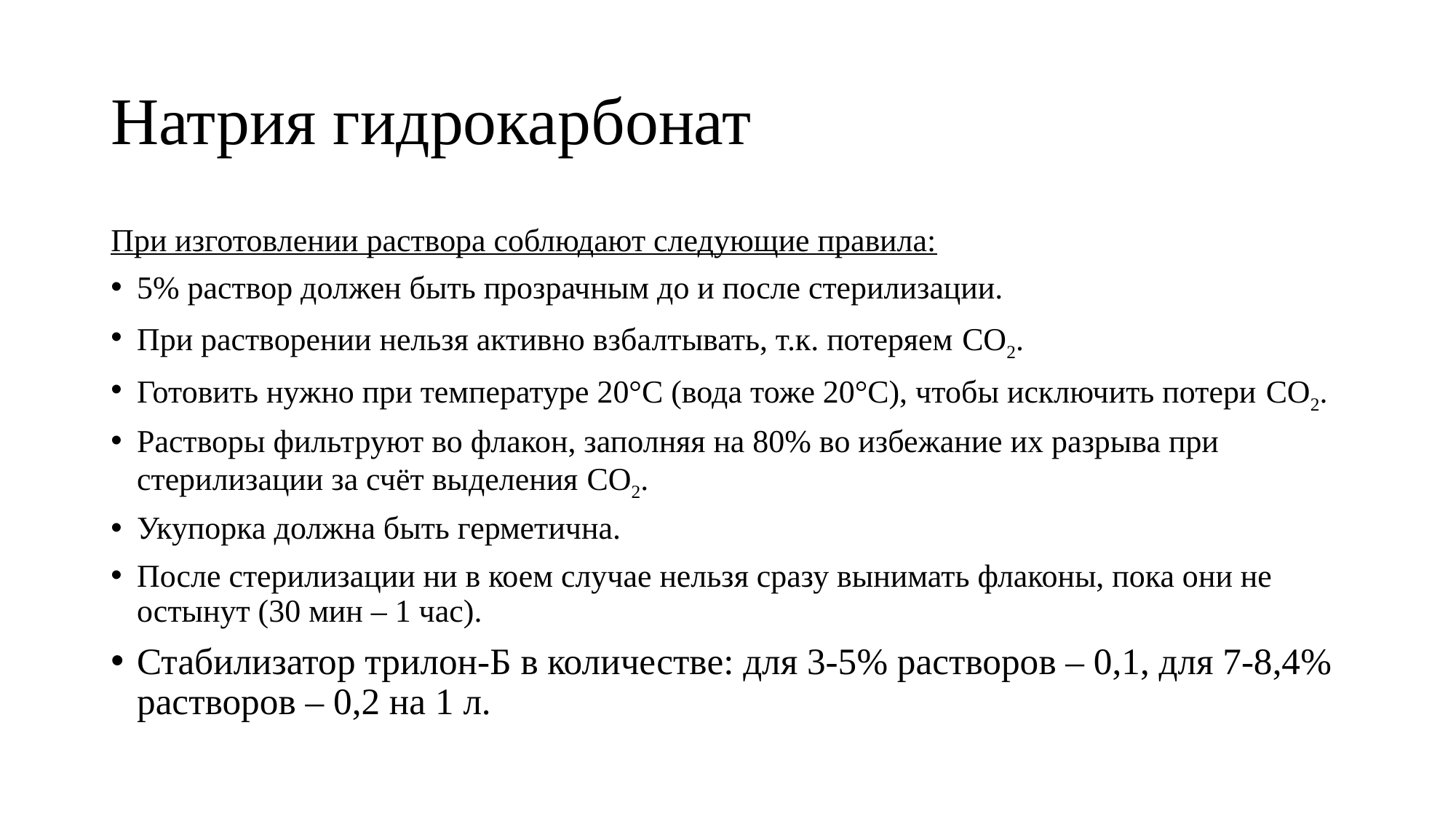

# Натрия гидрокарбонат
При изготовлении раствора соблюдают следующие правила:
5% раствор должен быть прозрачным до и после стерилизации.
При растворении нельзя активно взбалтывать, т.к. потеряем CO2.
Готовить нужно при температуре 20°С (вода тоже 20°С), чтобы исключить потери CO2.
Растворы фильтруют во флакон, заполняя на 80% во избежание их разрыва при стерилизации за счёт выделения CO2.
Укупорка должна быть герметична.
После стерилизации ни в коем случае нельзя сразу вынимать флаконы, пока они не остынут (30 мин – 1 час).
Стабилизатор трилон-Б в количестве: для 3-5% растворов – 0,1, для 7-8,4% растворов – 0,2 на 1 л.